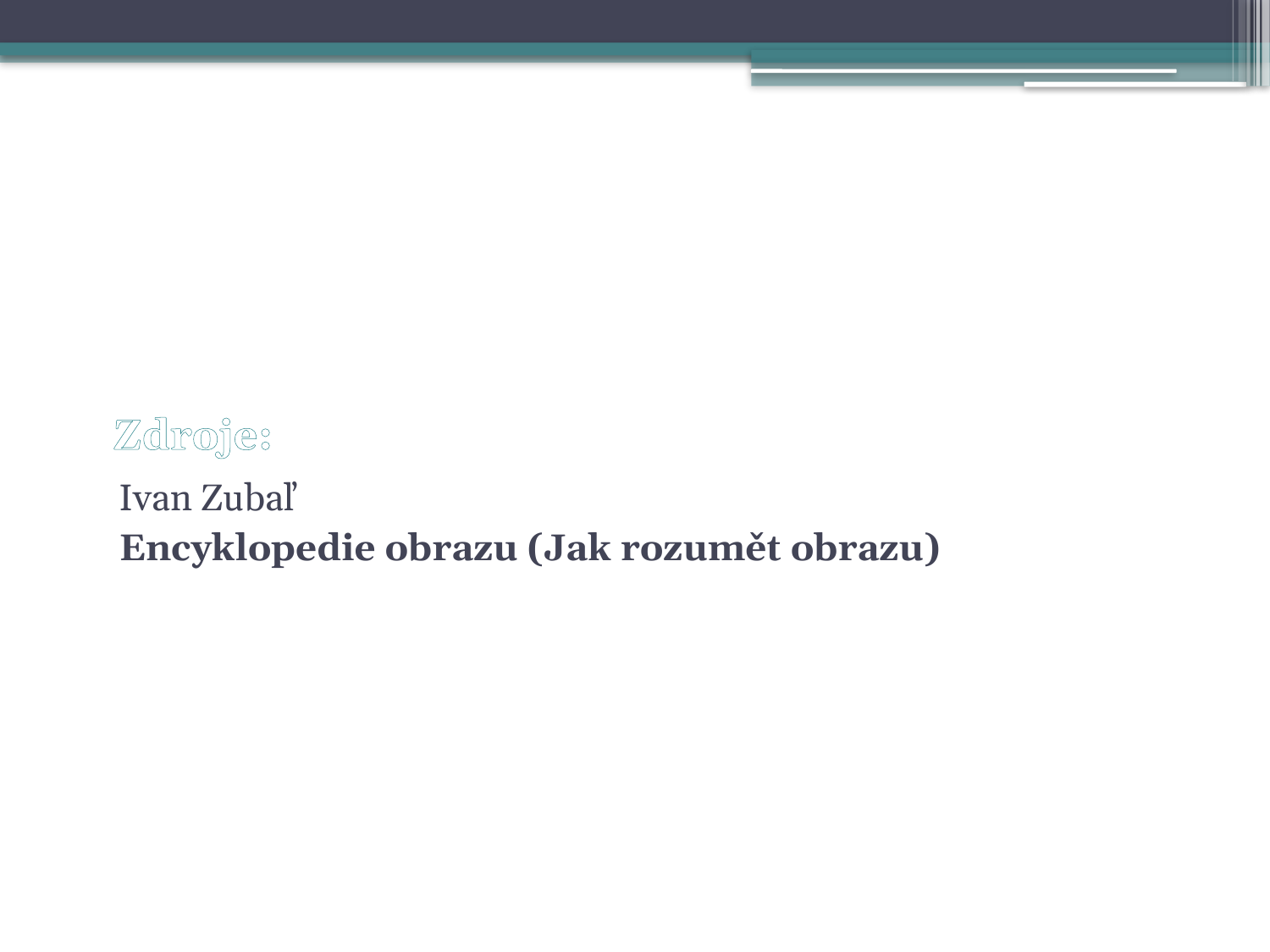

# Zdroje:
Ivan Zubaľ
Encyklopedie obrazu (Jak rozumět obrazu)